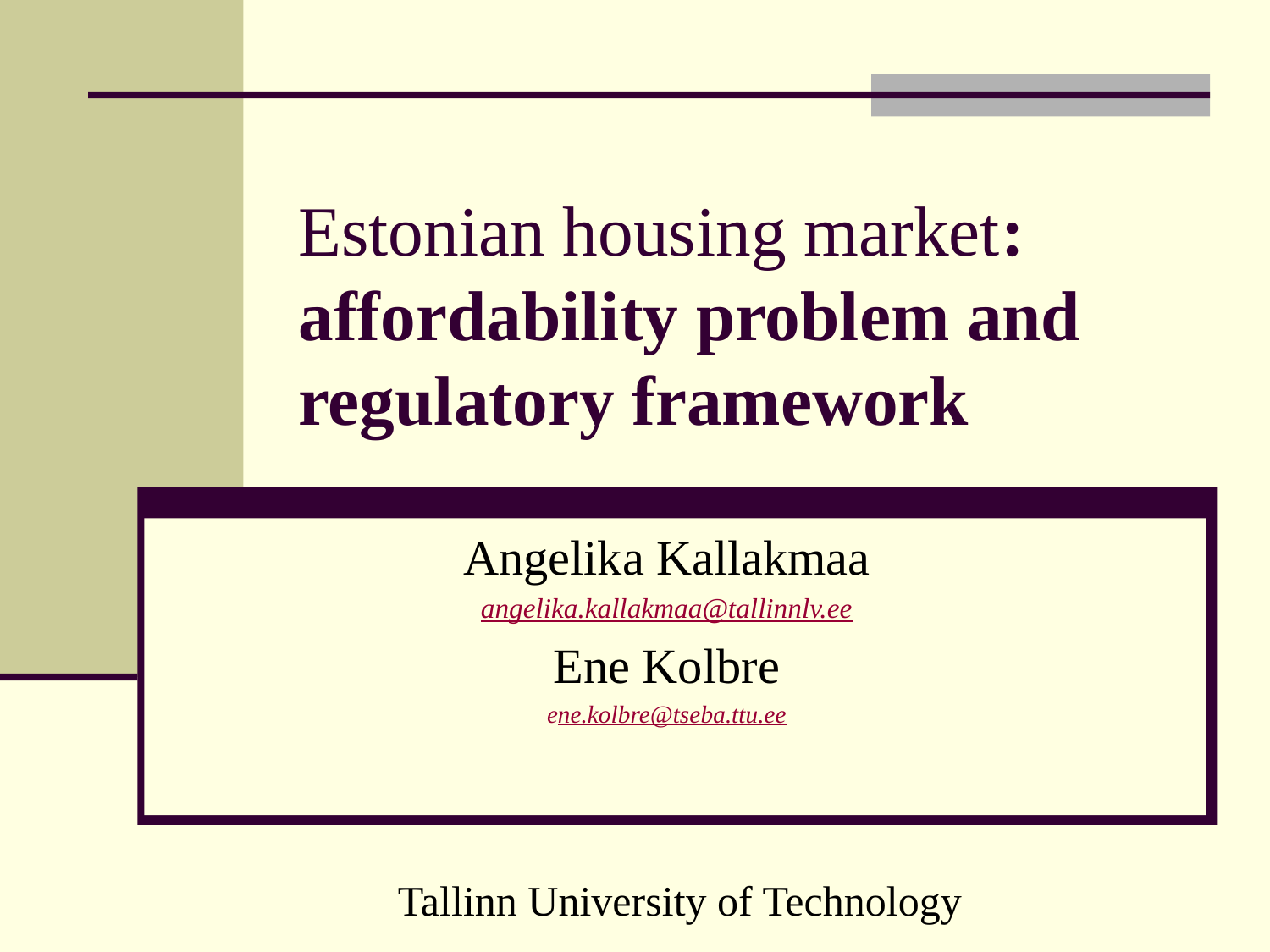

# Estonian housing market: affordability problem and regulatory framework
Angelika Kallakmaa
angelika.kallakmaa@tallinnlv.ee
Ene Kolbre
ene.kolbre@tseba.ttu.ee

Tallinn University of Technology